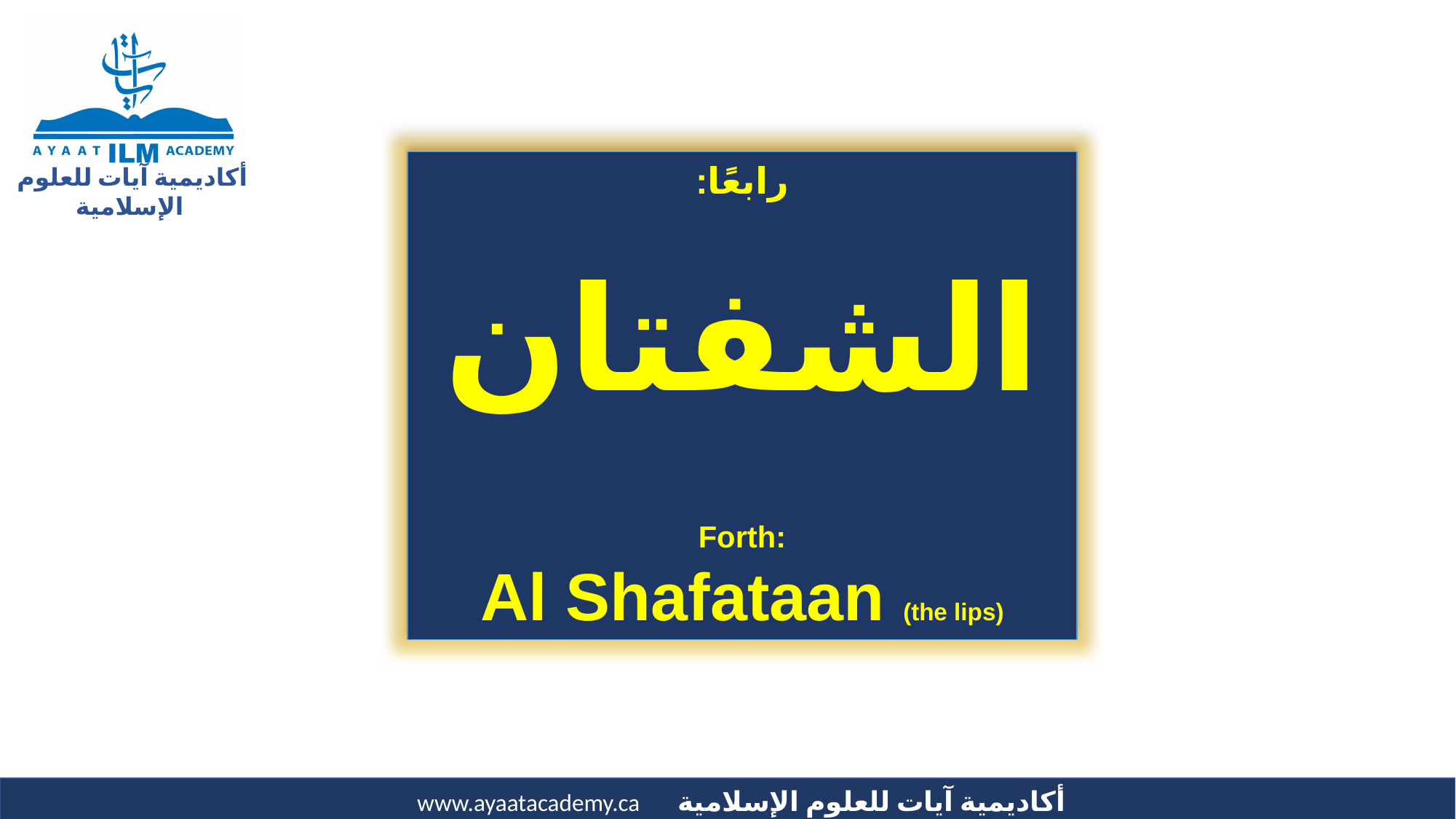

رابعًا:

الشفتان

Forth:
Al Shafataan (the lips)